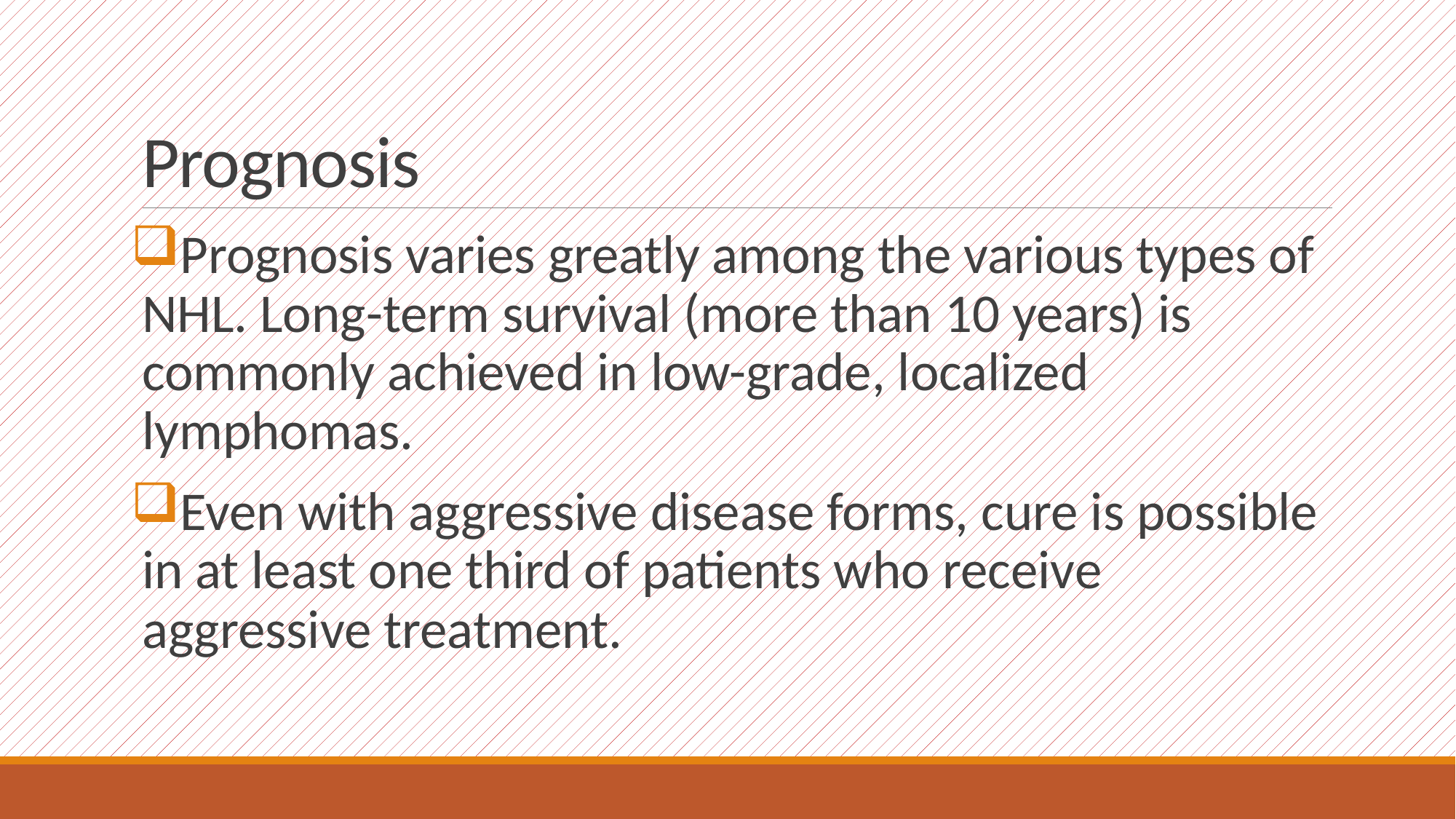

# Prognosis
Prognosis varies greatly among the various types of NHL. Long-term survival (more than 10 years) is commonly achieved in low-grade, localized lymphomas.
Even with aggressive disease forms, cure is possible in at least one third of patients who receive aggressive treatment.